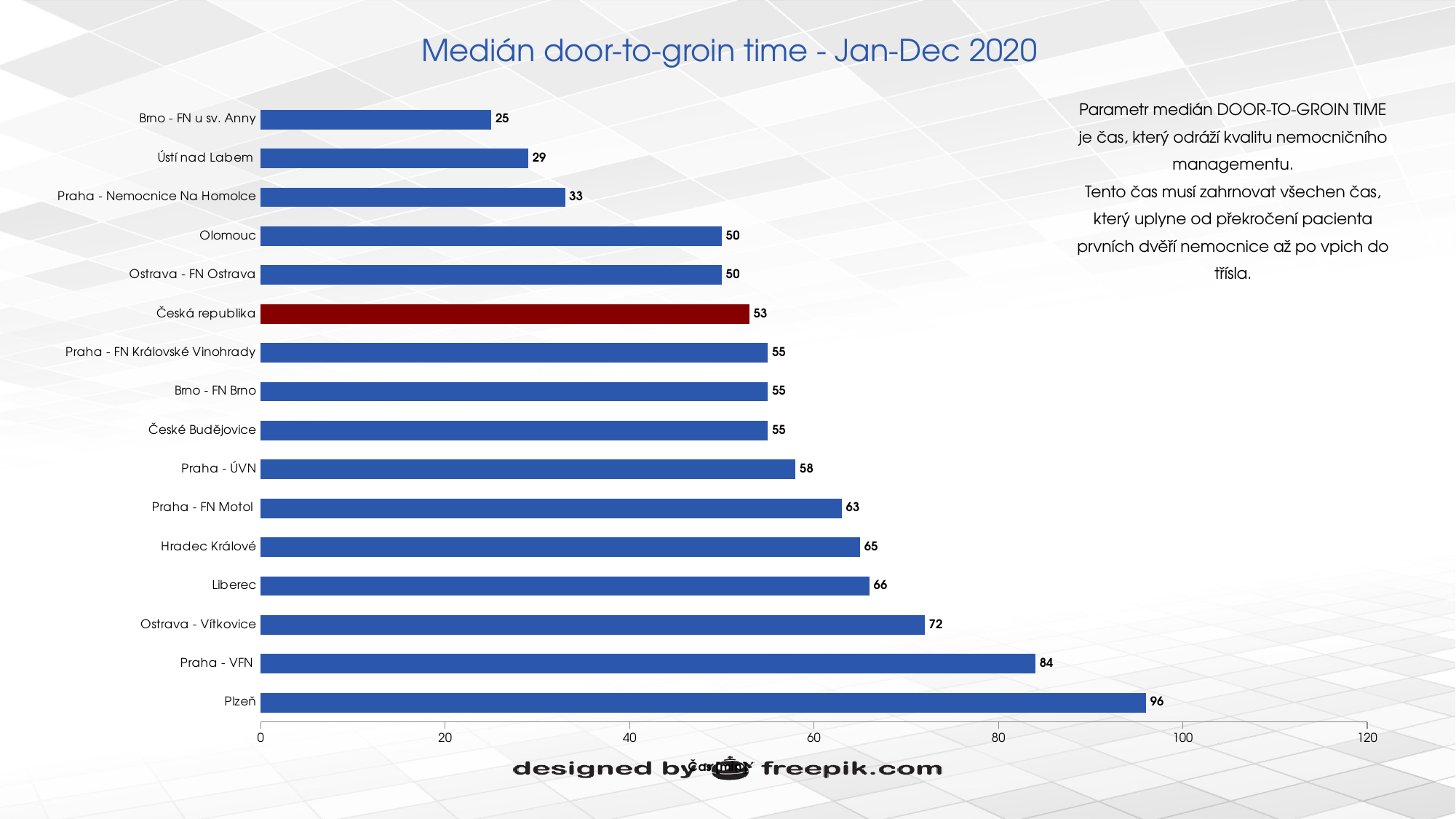

# Medián door-to-groin time - Jan-Dec 2020

### Chart

| Category | Median DTG (minutes) |
|---|---|
| Plzeň | 96.0 |
| Praha - VFN  | 84.0 |
| Ostrava - Vítkovice | 72.0 |
| Liberec | 66.0 |
| Hradec Králové | 65.0 |
| Praha - FN Motol  | 63.0 |
| Praha - ÚVN | 58.0 |
| České Budějovice | 55.0 |
| Brno - FN Brno | 55.0 |
| Praha - FN Královské Vinohrady | 55.0 |
| Česká republika | 53.0 |
| Ostrava - FN Ostrava | 50.0 |
| Olomouc | 50.0 |
| Praha - Nemocnice Na Homolce | 33.0 |
| Ústí nad Labem  | 29.0 |
| Brno - FN u sv. Anny | 25.0 |
Parametr medián DOOR-TO-GROIN TIME je čas, který odráží kvalitu nemocničního managementu.
Tento čas musí zahrnovat všechen čas, který uplyne od překročení pacienta prvních dvěří nemocnice až po vpich do třísla.